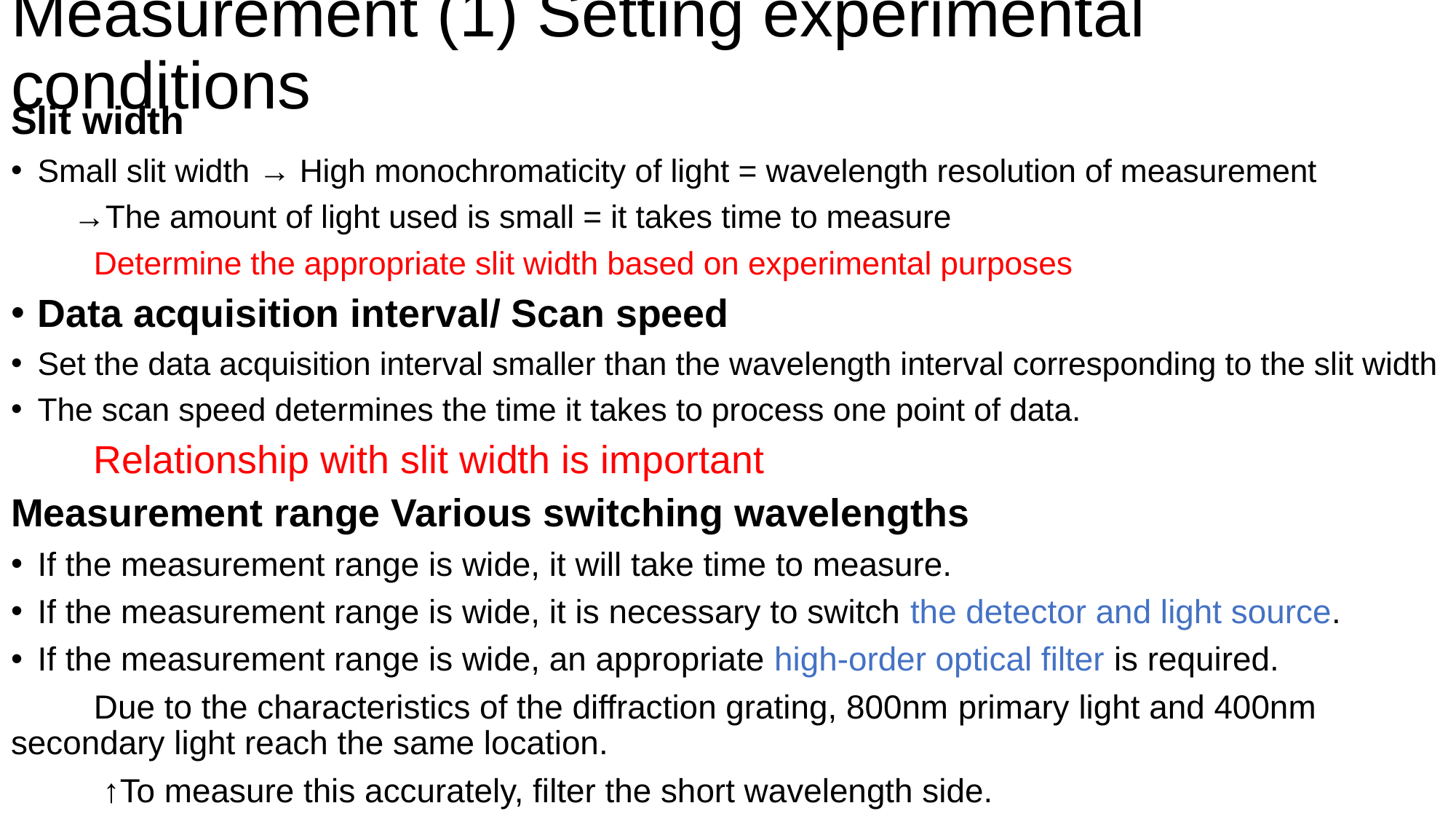

# Measurement (1) Setting experimental conditions
Slit width
Small slit width → High monochromaticity of light = wavelength resolution of measurement
       →The amount of light used is small = it takes time to measure
   　 	Determine the appropriate slit width based on experimental purposes
Data acquisition interval/ Scan speed
Set the data acquisition interval smaller than the wavelength interval corresponding to the slit width
The scan speed determines the time it takes to process one point of data.
	Relationship with slit width is important
Measurement range Various switching wavelengths
If the measurement range is wide, it will take time to measure.
If the measurement range is wide, it is necessary to switch the detector and light source.
If the measurement range is wide, an appropriate high-order optical filter is required.
	Due to the characteristics of the diffraction grating, 800nm ​​primary light and 400nm 	secondary light reach the same location.
     		 ↑To measure this accurately, filter the short wavelength side.